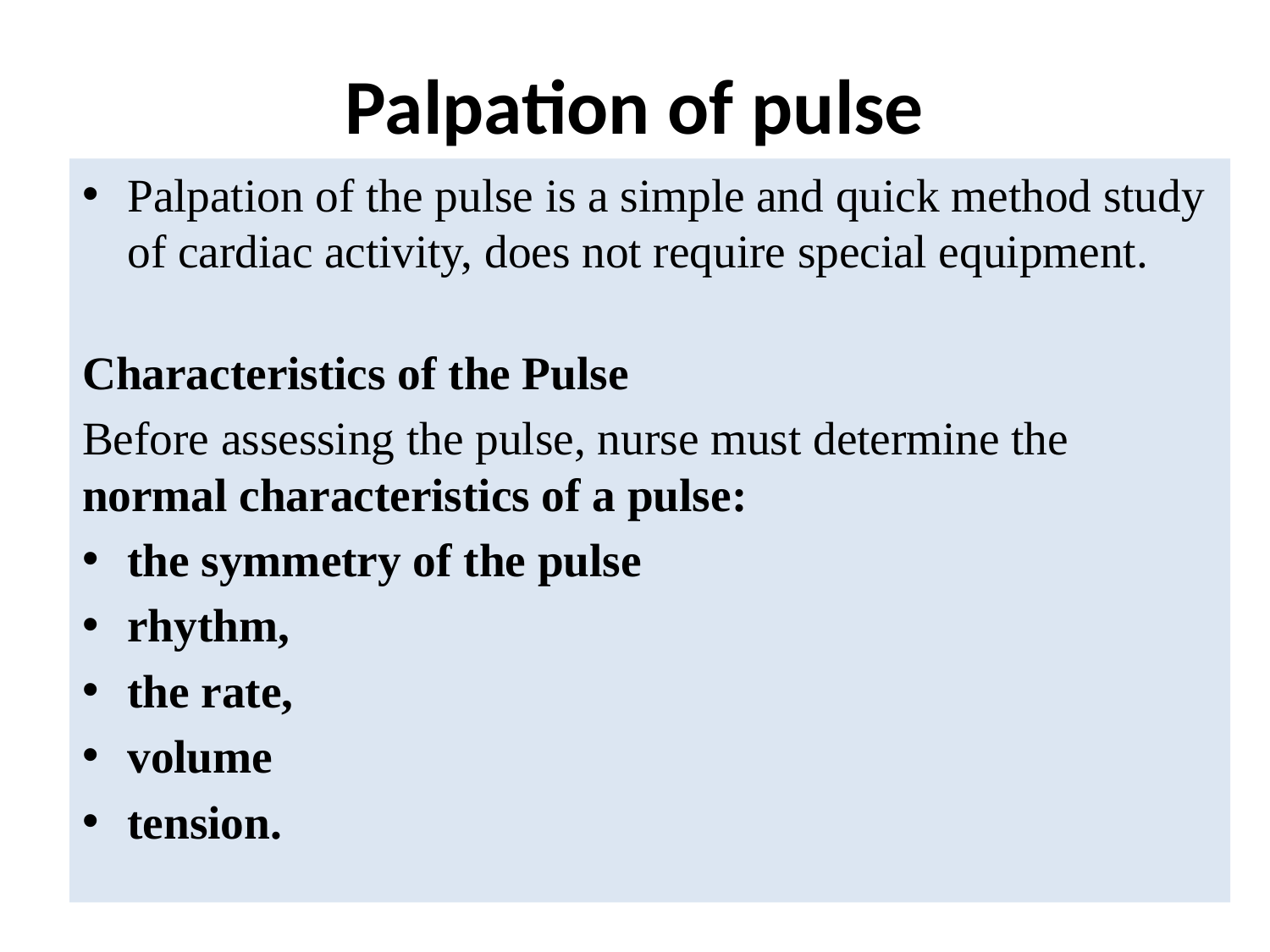

# Palpation of pulse
Palpation of the pulse is a simple and quick method study of cardiac activity, does not require special equipment.

Characteristics of the Pulse
Before assessing the pulse, nurse must determine the normal characteristics of a pulse:
the symmetry of the pulse
rhythm,
the rate,
volume
tension.